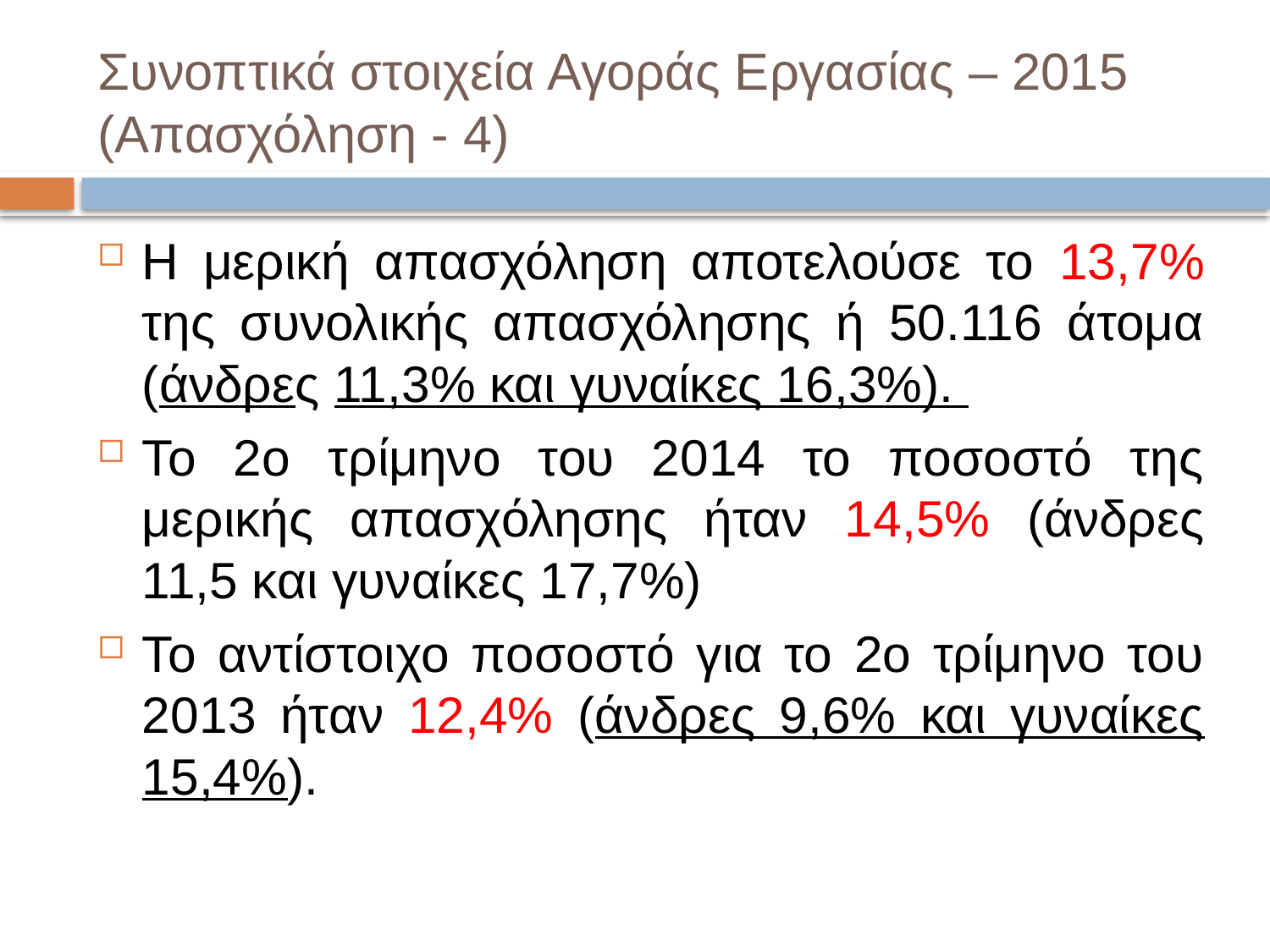

# Συνοπτικά στοιχεία Αγοράς Εργασίας – 2015 (Απασχόληση - 4)
Η μερική απασχόληση αποτελούσε το 13,7% της συνολικής απασχόλησης ή 50.116 άτομα (άνδρες 11,3% και γυναίκες 16,3%).
Το 2ο τρίμηνο του 2014 το ποσοστό της μερικής απασχόλησης ήταν 14,5% (άνδρες 11,5 και γυναίκες 17,7%)
Το αντίστοιχο ποσοστό για το 2ο τρίμηνο του 2013 ήταν 12,4% (άνδρες 9,6% και γυναίκες 15,4%).